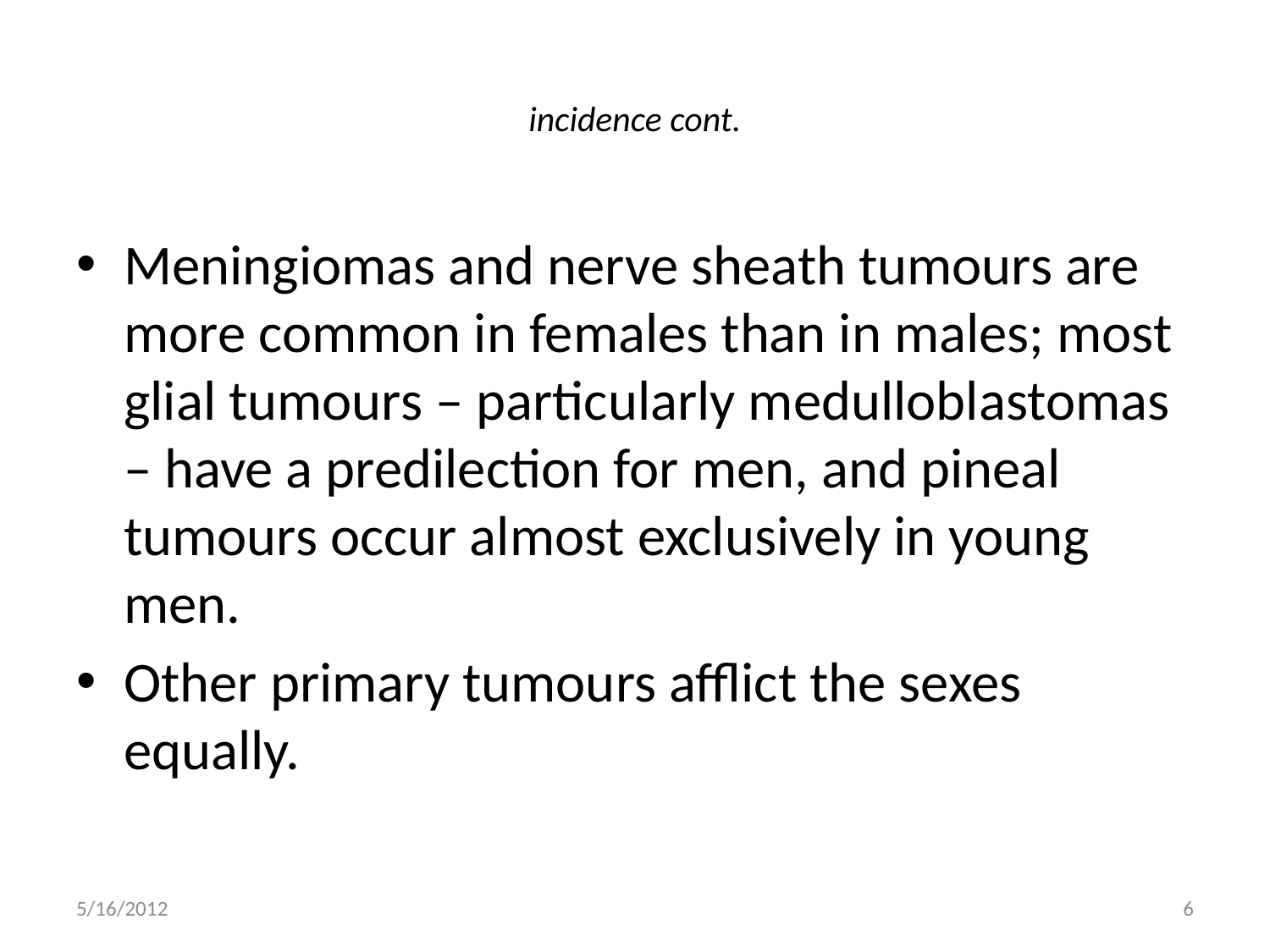

# incidence cont.
Meningiomas and nerve sheath tumours are more common in females than in males; most glial tumours – particularly medulloblastomas – have a predilection for men, and pineal tumours occur almost exclusively in young men.
Other primary tumours afflict the sexes equally.
5/16/2012
6